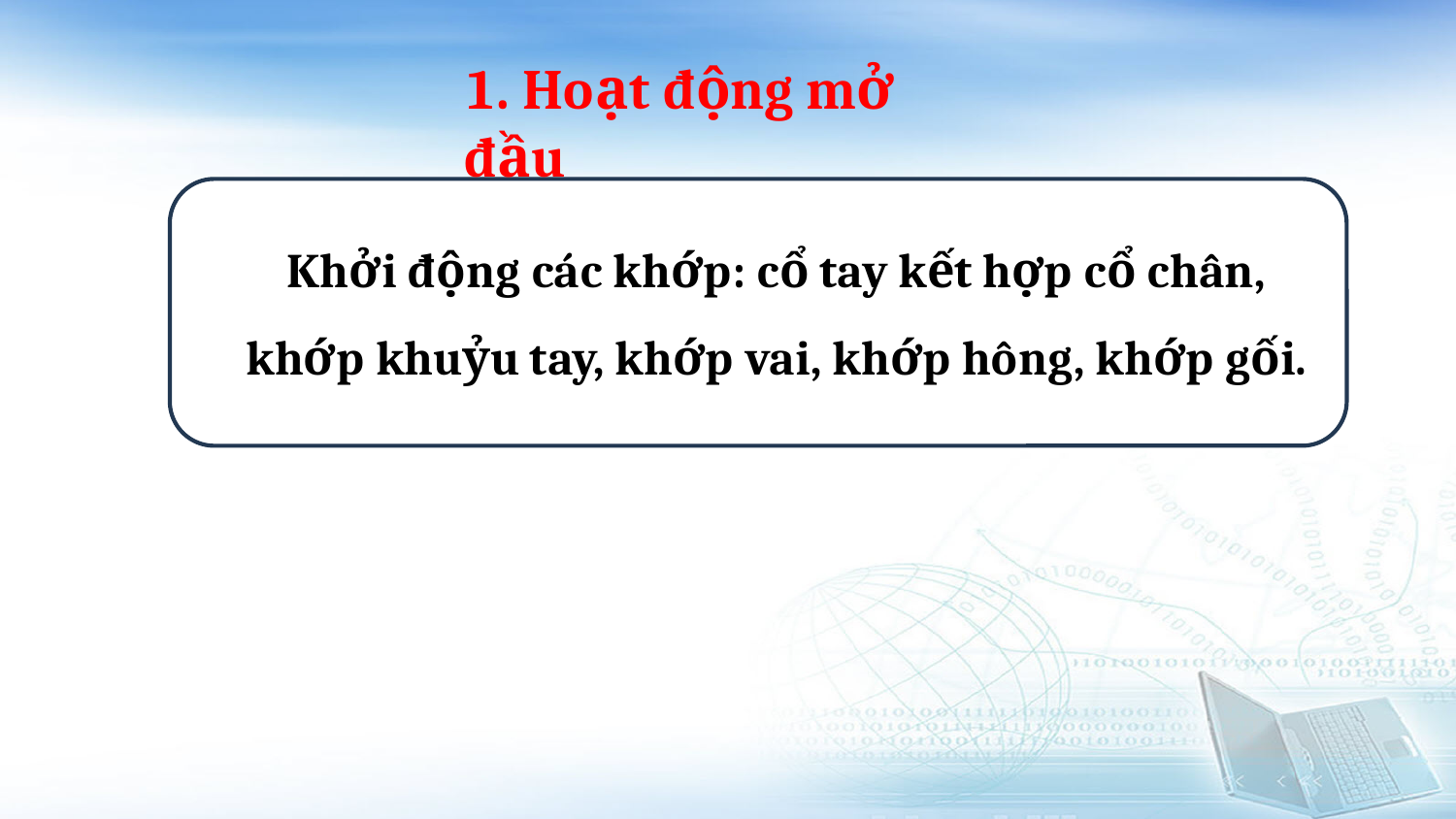

1. Hoạt động mở đầu

Khởi động các khớp: cổ tay kết hợp cổ chân, khớp khuỷu tay, khớp vai, khớp hông, khớp gối.